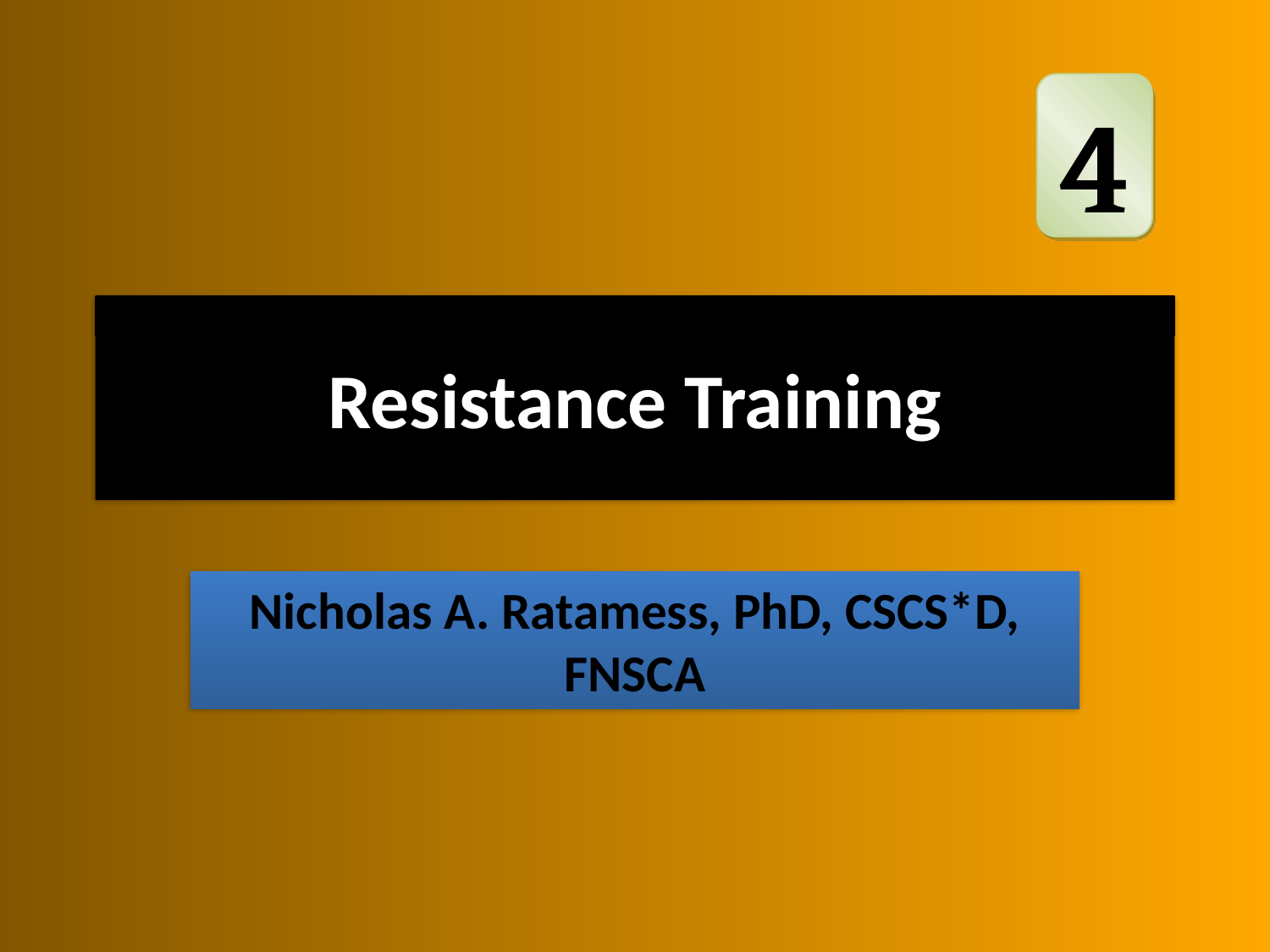

4
# Resistance Training
Nicholas A. Ratamess, PhD, CSCS*D, FNSCA